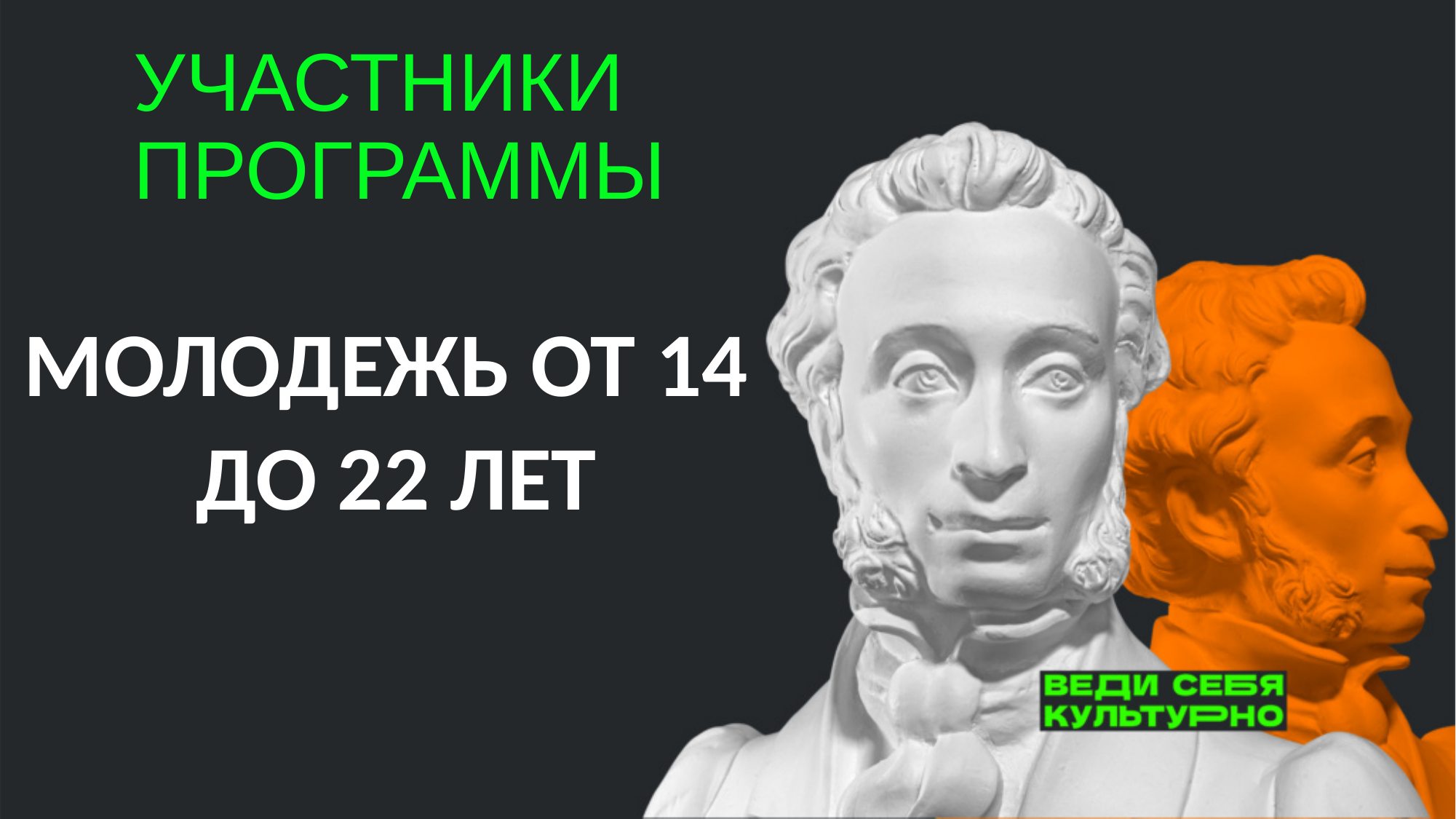

# УЧАСТНИКИ ПРОГРАММЫ
МОЛОДЕЖЬ ОТ 14
ДО 22 ЛЕТ